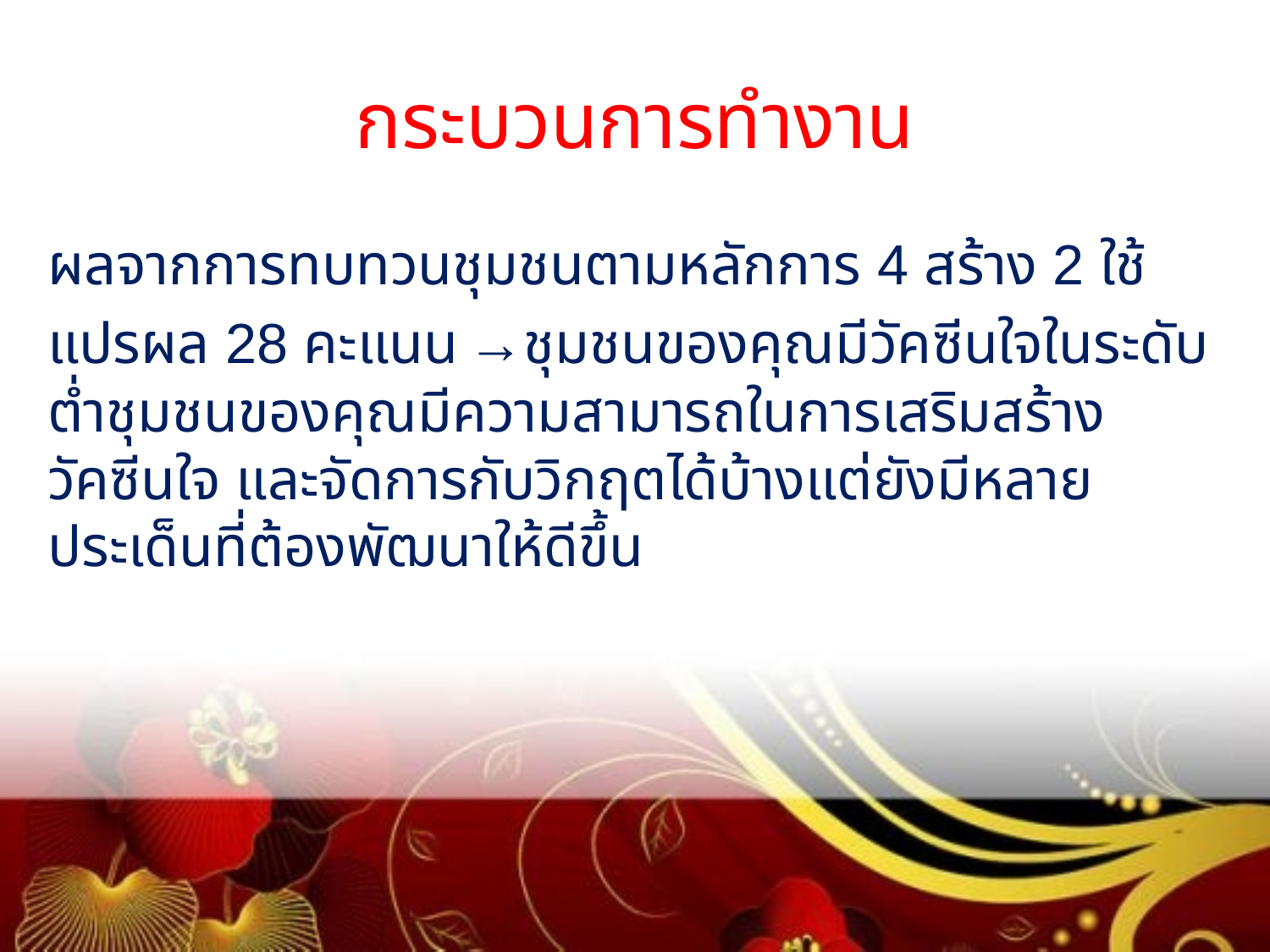

# กระบวนการทำงาน
ผลจากการทบทวนชุมชนตามหลักการ 4 สร้าง 2 ใช้
แปรผล 28 คะแนน  →ชุมชนของคุณมีวัคซีนใจในระดับต่ำชุมชนของคุณมีความสามารถในการเสริมสร้างวัคซีนใจ และจัดการกับวิกฤตได้บ้างแต่ยังมีหลายประเด็นที่ต้องพัฒนาให้ดีขึ้น